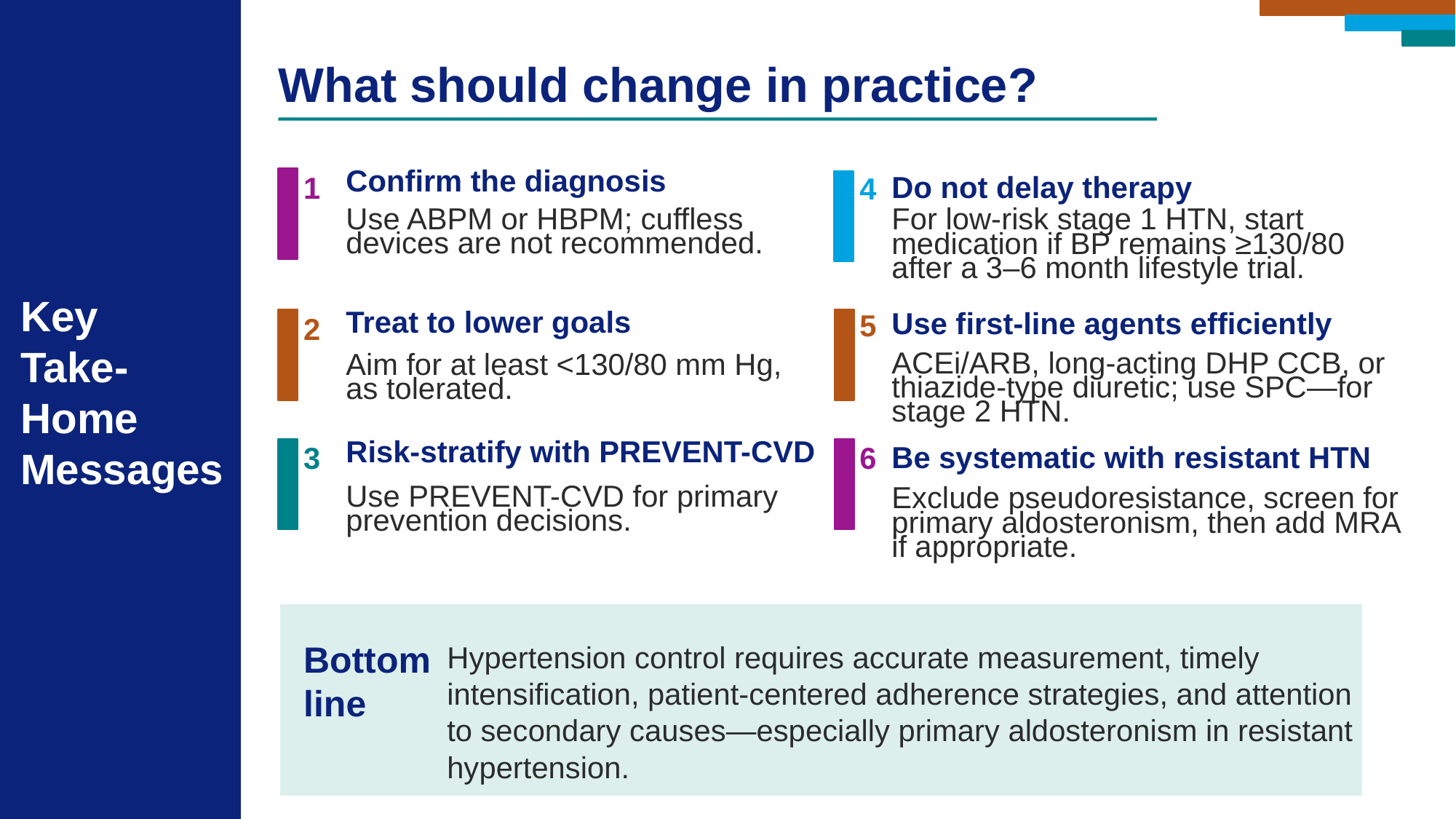

What should change in practice?

Confirm the diagnosis

1

4
Do not delay therapy
Use ABPM or HBPM; cuffless devices are not recommended.
For low-risk stage 1 HTN, start medication if BP remains ≥130/80 after a 3–6 month lifestyle trial.
Key
Take-Home
Messages
5
Treat to lower goals

Use first-line agents efficiently
2
Aim for at least <130/80 mm Hg, as tolerated.
ACEi/ARB, long-acting DHP CCB, or thiazide-type diuretic; use SPC—for stage 2 HTN.
Risk-stratify with PREVENT-CVD

3
6
Be systematic with resistant HTN
Use PREVENT-CVD for primary prevention decisions.
Exclude pseudoresistance, screen for primary aldosteronism, then add MRA if appropriate.

Hypertension control requires accurate measurement, timely intensification, patient-centered adherence strategies, and attention to secondary causes—especially primary aldosteronism in resistant hypertension.
Bottom
line